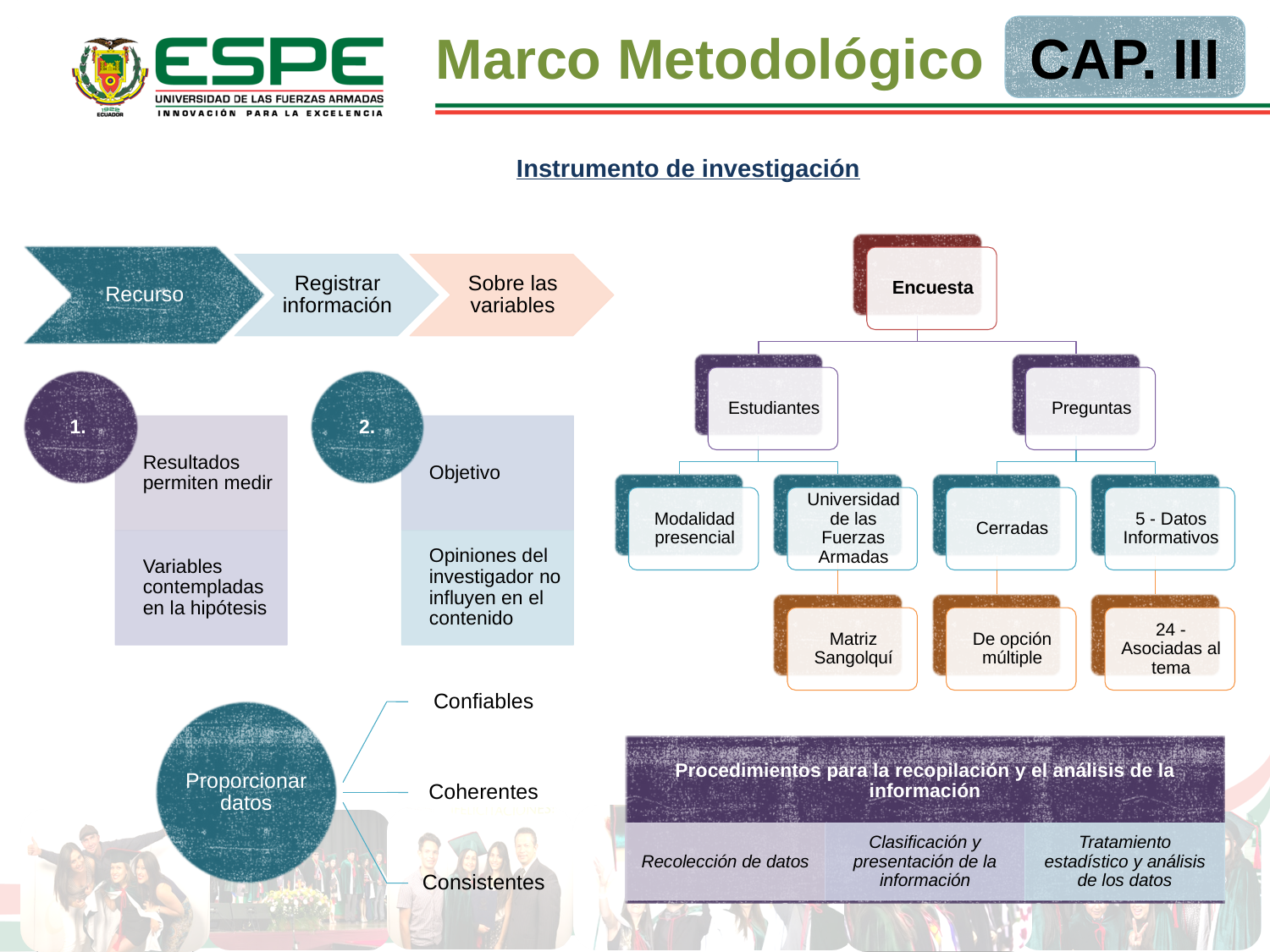

Marco Metodológico
CAP. III
Instrumento de investigación
Encuesta
Estudiantes
Modalidad presencial
Universidad de las Fuerzas Armadas
Matriz Sangolquí
Preguntas
Cerradas
De opción múltiple
5 - Datos Informativos
24 - Asociadas al tema
Recurso
Registrar información
Sobre las variables
Resultados permiten medir
Variables contempladas en la hipótesis
1.
Objetivo
Opiniones del investigador no influyen en el contenido
2.
Proporcionar datos
Confiables
Coherentes
Consistentes
Procedimientos para la recopilación y el análisis de la información
Recolección de datos
Clasificación y presentación de la información
Tratamiento estadístico y análisis de los datos